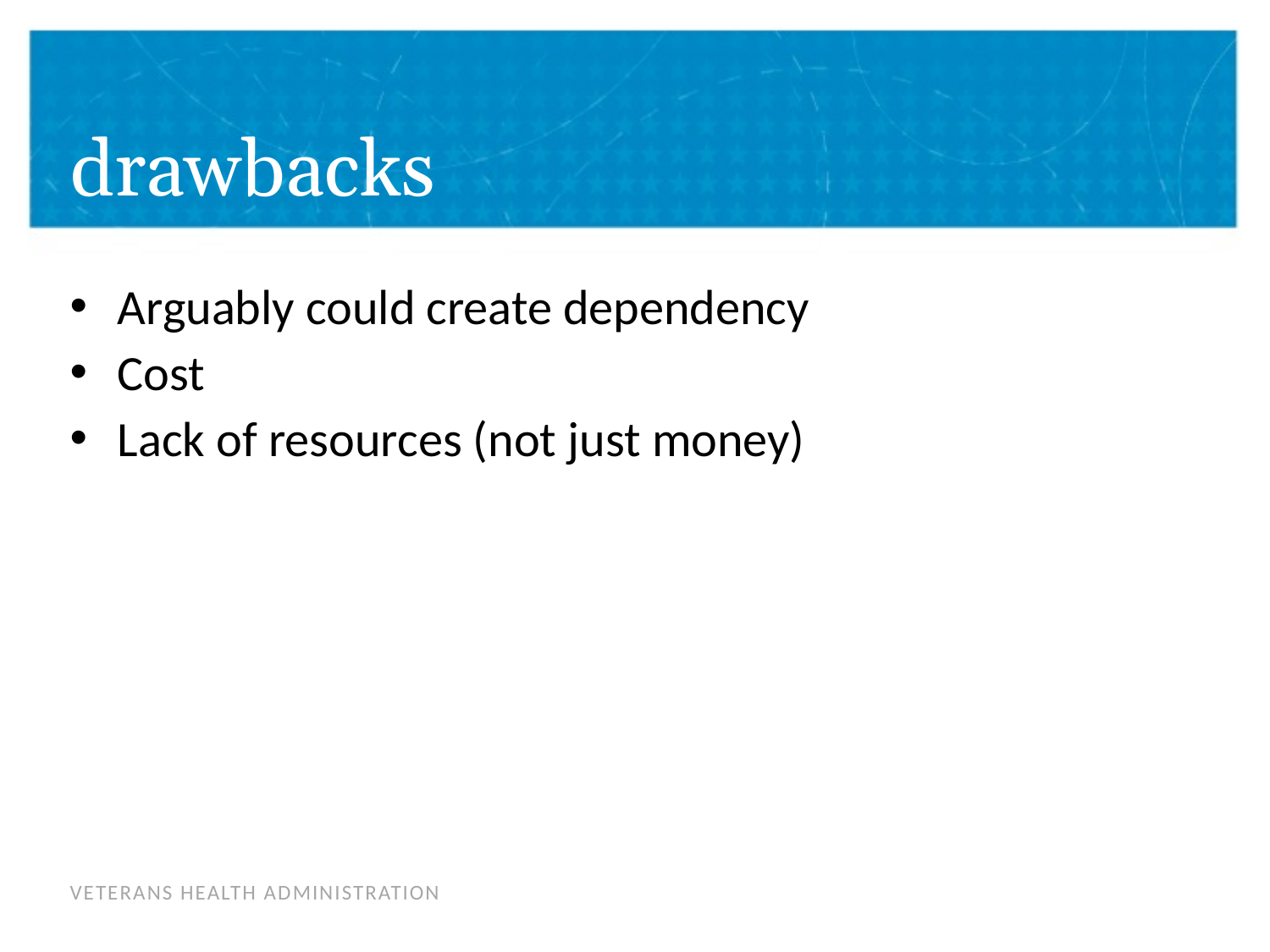

# drawbacks
Arguably could create dependency
Cost
Lack of resources (not just money)